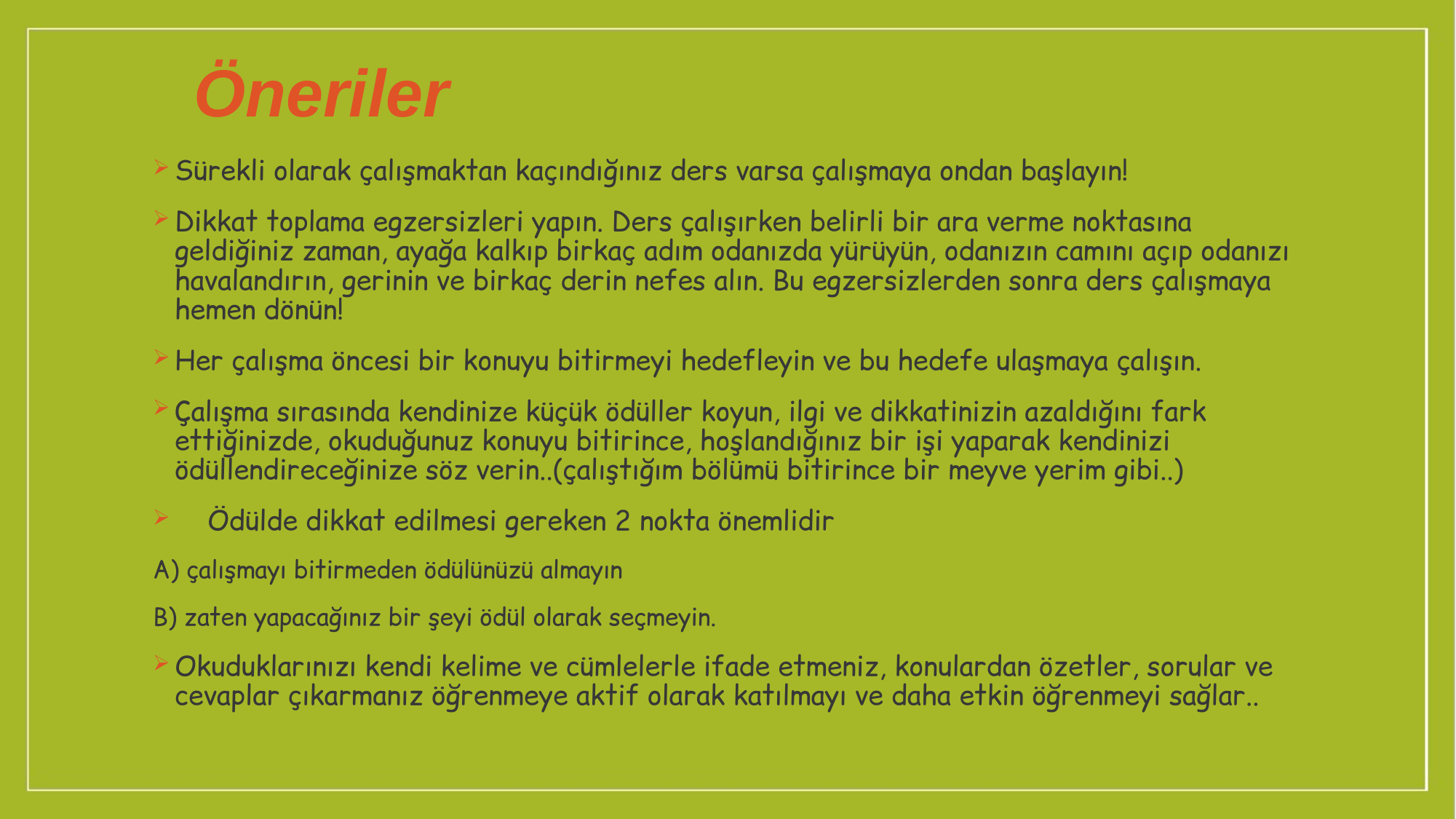

# Öneriler
Sürekli olarak çalışmaktan kaçındığınız ders varsa çalışmaya ondan başlayın!
Dikkat toplama egzersizleri yapın. Ders çalışırken belirli bir ara verme noktasına geldiğiniz zaman, ayağa kalkıp birkaç adım odanızda yürüyün, odanızın camını açıp odanızı havalandırın, gerinin ve birkaç derin nefes alın. Bu egzersizlerden sonra ders çalışmaya hemen dönün!
Her çalışma öncesi bir konuyu bitirmeyi hedefleyin ve bu hedefe ulaşmaya çalışın.
Çalışma sırasında kendinize küçük ödüller koyun, ilgi ve dikkatinizin azaldığını fark ettiğinizde, okuduğunuz konuyu bitirince, hoşlandığınız bir işi yaparak kendinizi ödüllendireceğinize söz verin..(çalıştığım bölümü bitirince bir meyve yerim gibi..)
    Ödülde dikkat edilmesi gereken 2 nokta önemlidir
A) çalışmayı bitirmeden ödülünüzü almayın
B) zaten yapacağınız bir şeyi ödül olarak seçmeyin.
Okuduklarınızı kendi kelime ve cümlelerle ifade etmeniz, konulardan özetler, sorular ve cevaplar çıkarmanız öğrenmeye aktif olarak katılmayı ve daha etkin öğrenmeyi sağlar..